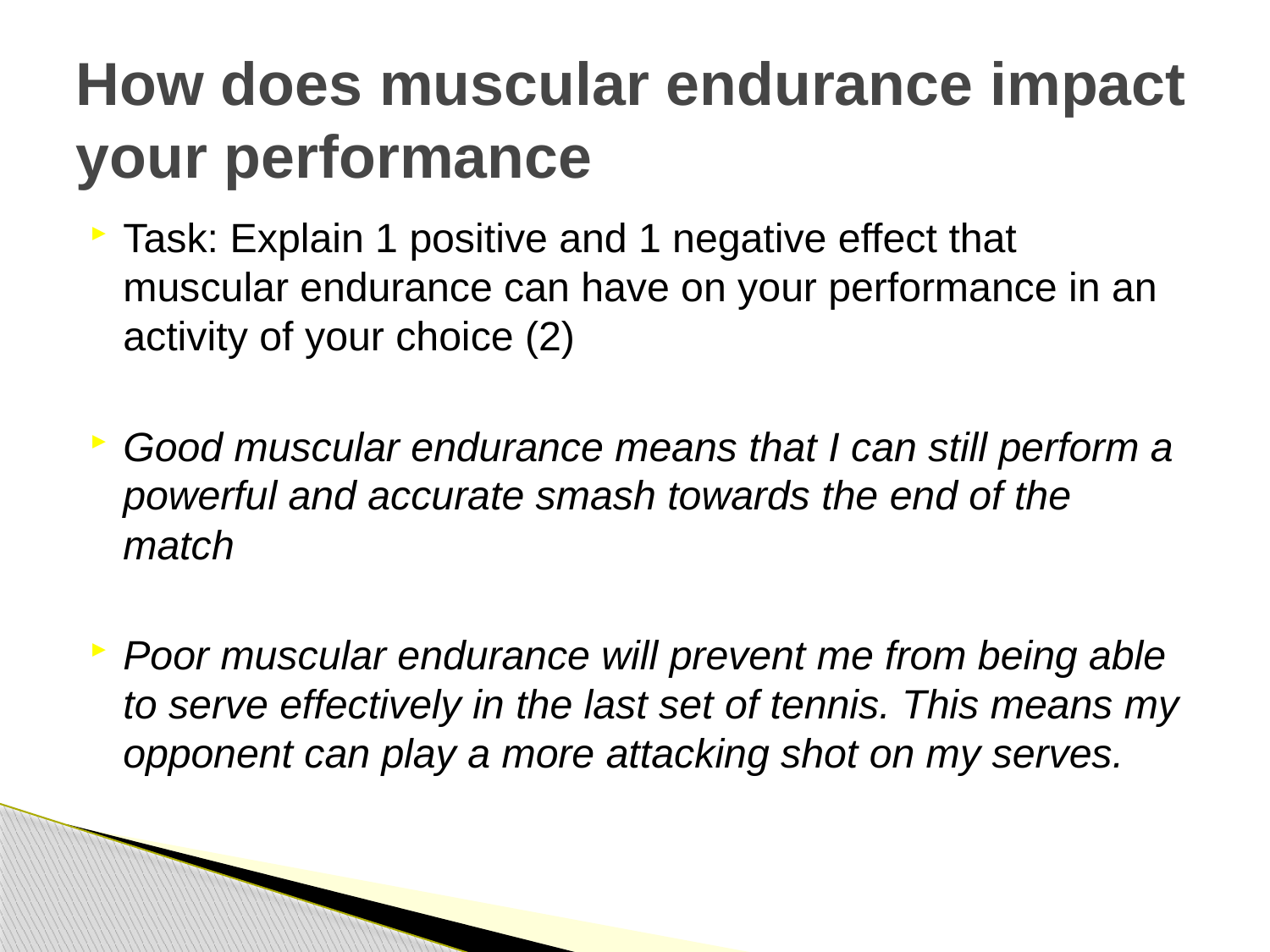

# How does muscular endurance impact your performance
Task: Explain 1 positive and 1 negative effect that muscular endurance can have on your performance in an activity of your choice (2)

Good muscular endurance means that I can still perform a powerful and accurate smash towards the end of the match

Poor muscular endurance will prevent me from being able to serve effectively in the last set of tennis. This means my opponent can play a more attacking shot on my serves.